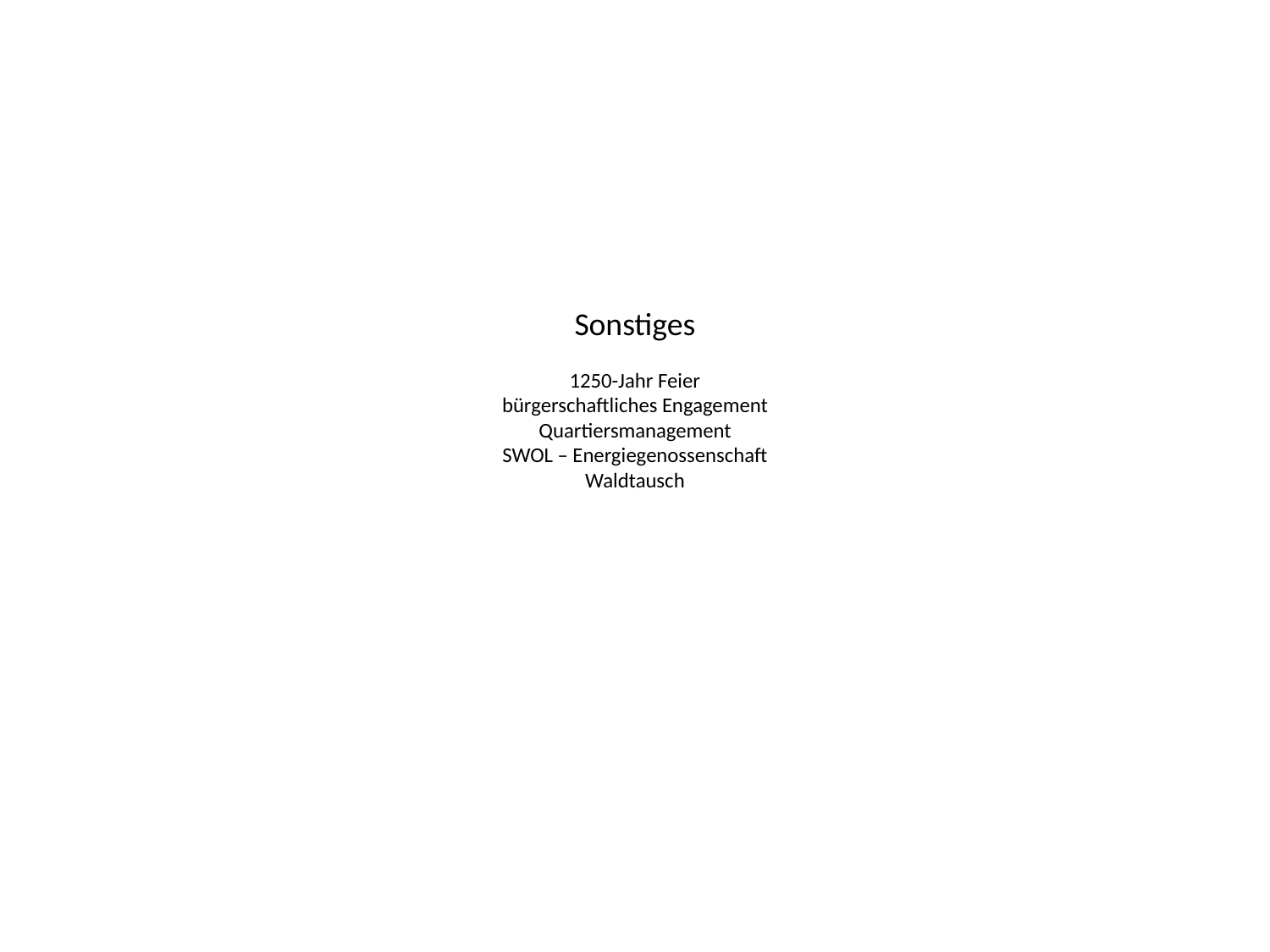

# Sonstiges 1250-Jahr Feier bürgerschaftliches Engagement Quartiersmanagement SWOL – Energiegenossenschaft Waldtausch